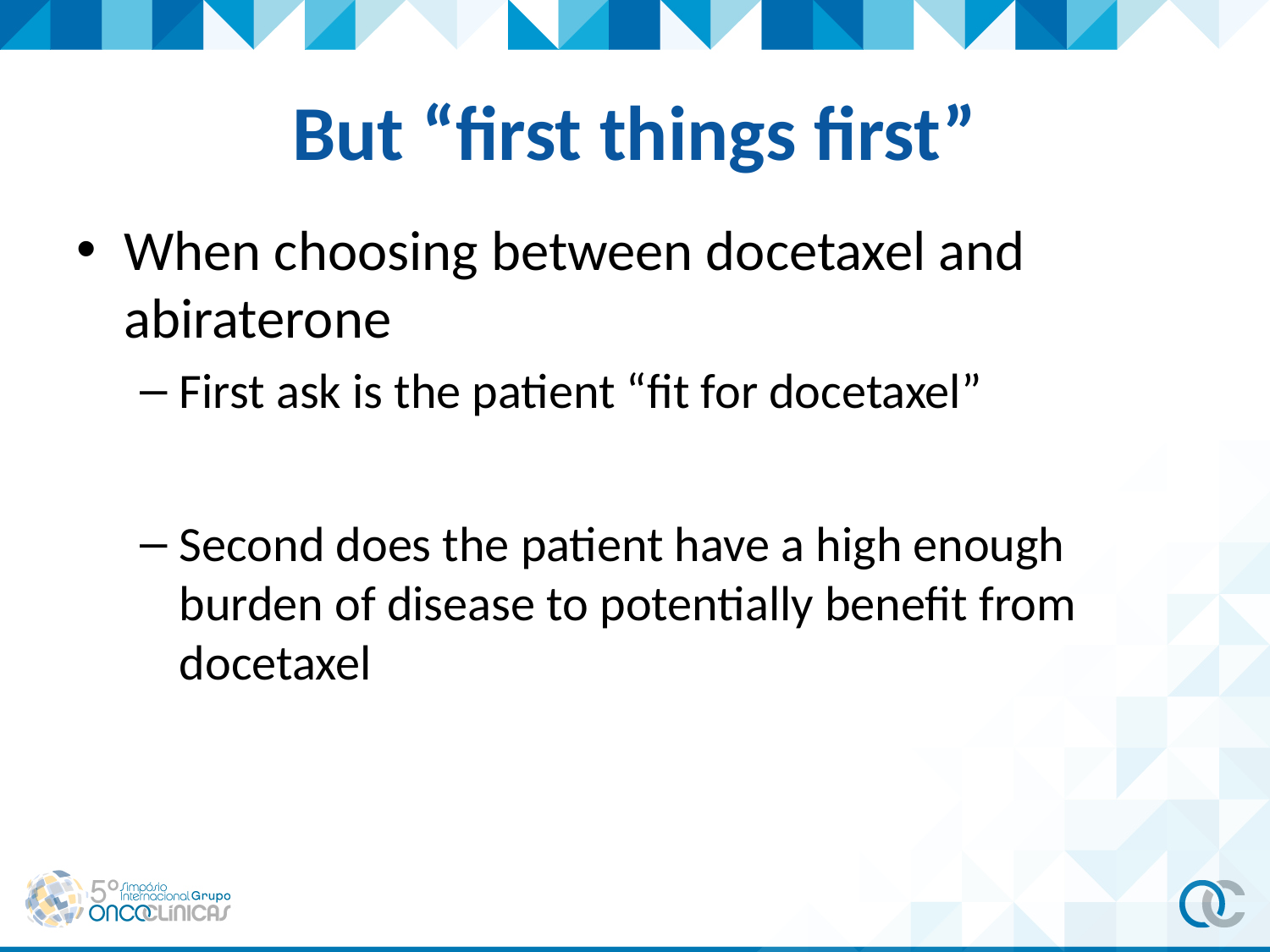

# But “first things first”
When choosing between docetaxel and abiraterone
First ask is the patient “fit for docetaxel”

Second does the patient have a high enough burden of disease to potentially benefit from docetaxel